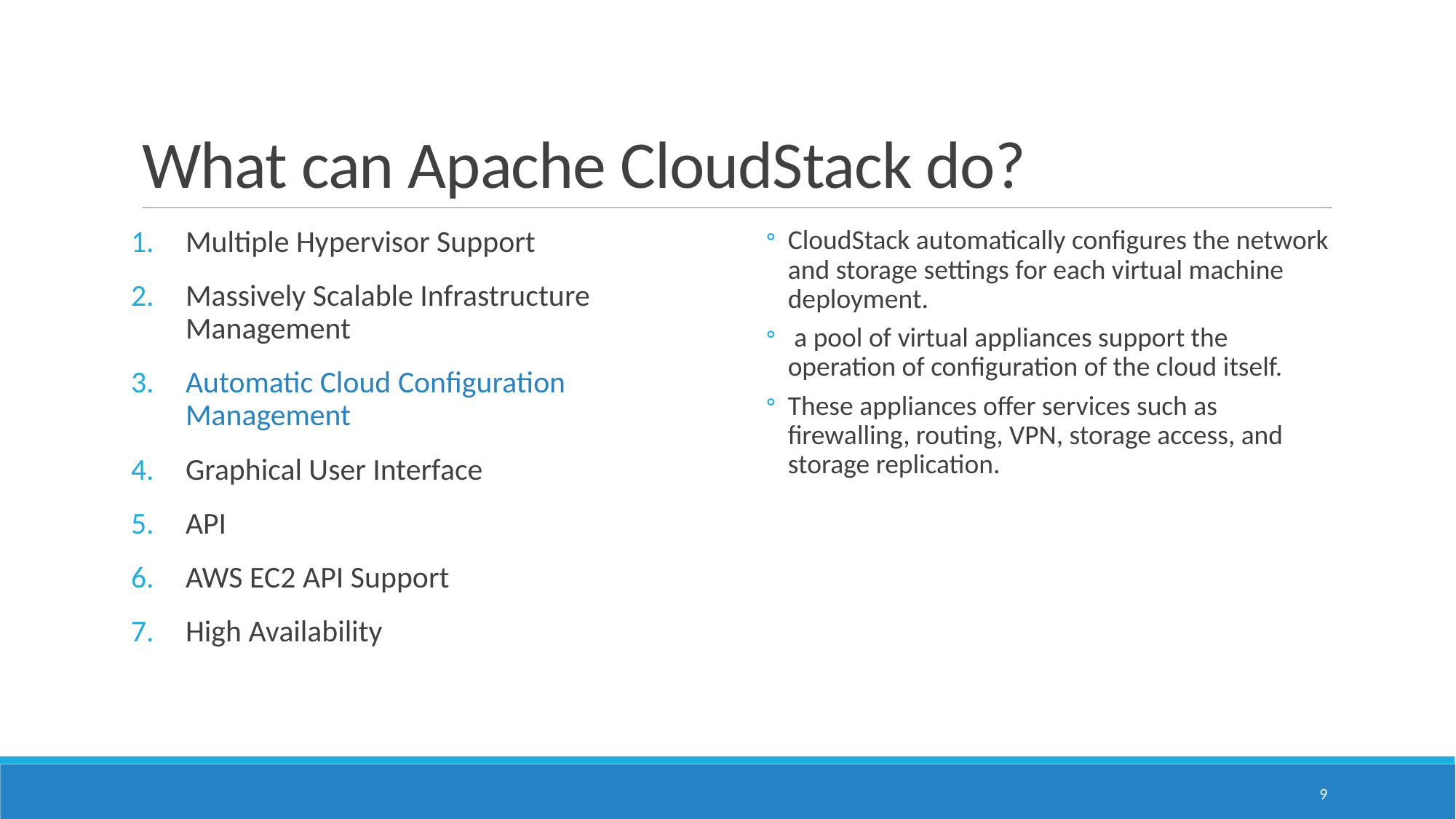

# What can Apache CloudStack do?
Multiple Hypervisor Support
Massively Scalable Infrastructure Management
Automatic Cloud Configuration Management
Graphical User Interface
API
AWS EC2 API Support
High Availability

CloudStack automatically configures the network and storage settings for each virtual machine deployment.
 a pool of virtual appliances support the operation of configuration of the cloud itself.
These appliances offer services such as firewalling, routing, VPN, storage access, and storage replication.
9